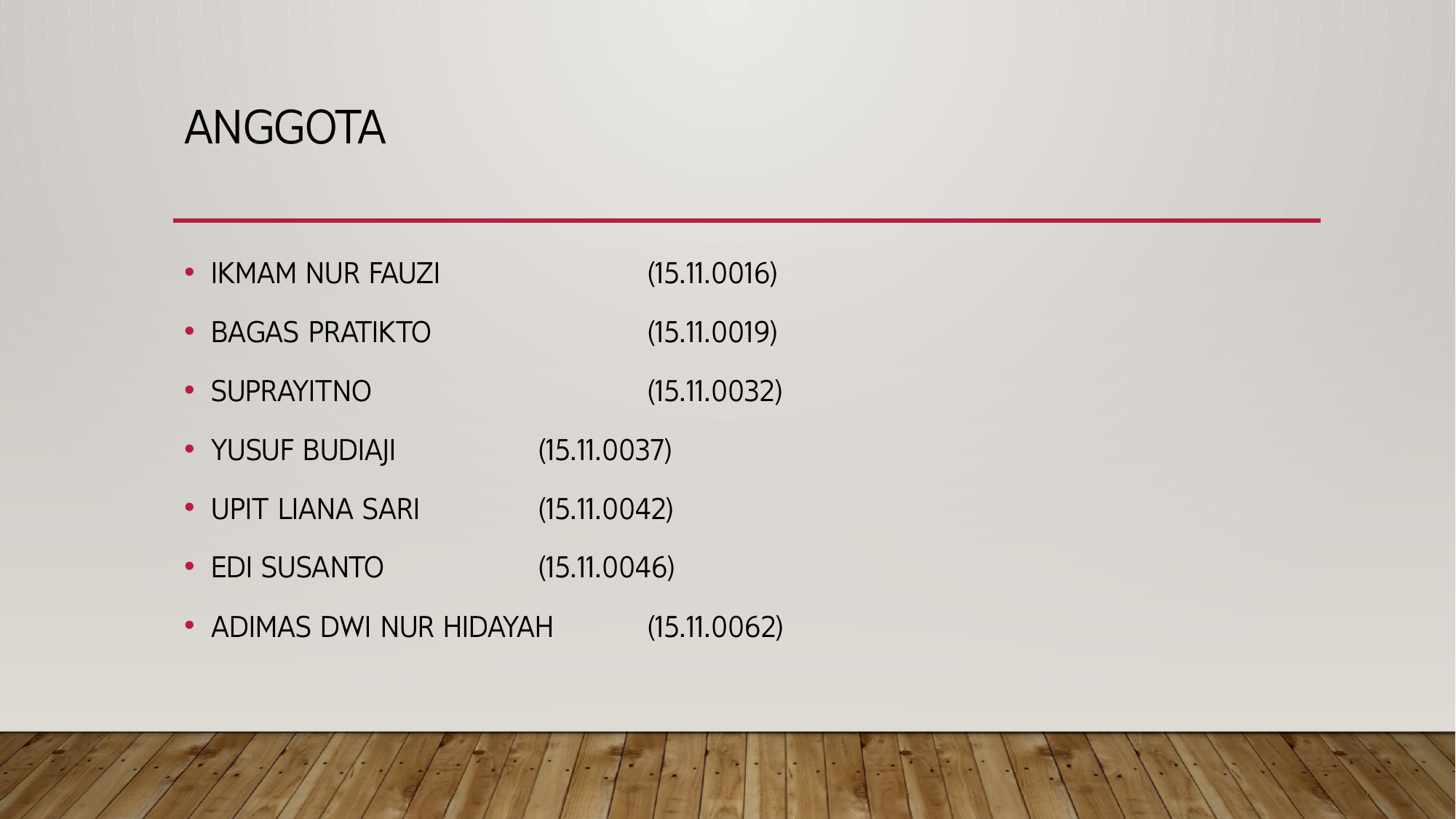

# anggota
IKMAM NUR FAUZI 		(15.11.0016)
BAGAS PRATIKTO 		(15.11.0019)
SUPRAYITNO 			(15.11.0032)
YUSUF BUDIAJI 		(15.11.0037)
UPIT LIANA SARI 		(15.11.0042)
EDI SUSANTO 		(15.11.0046)
ADIMAS DWI NUR HIDAYAH 	(15.11.0062)